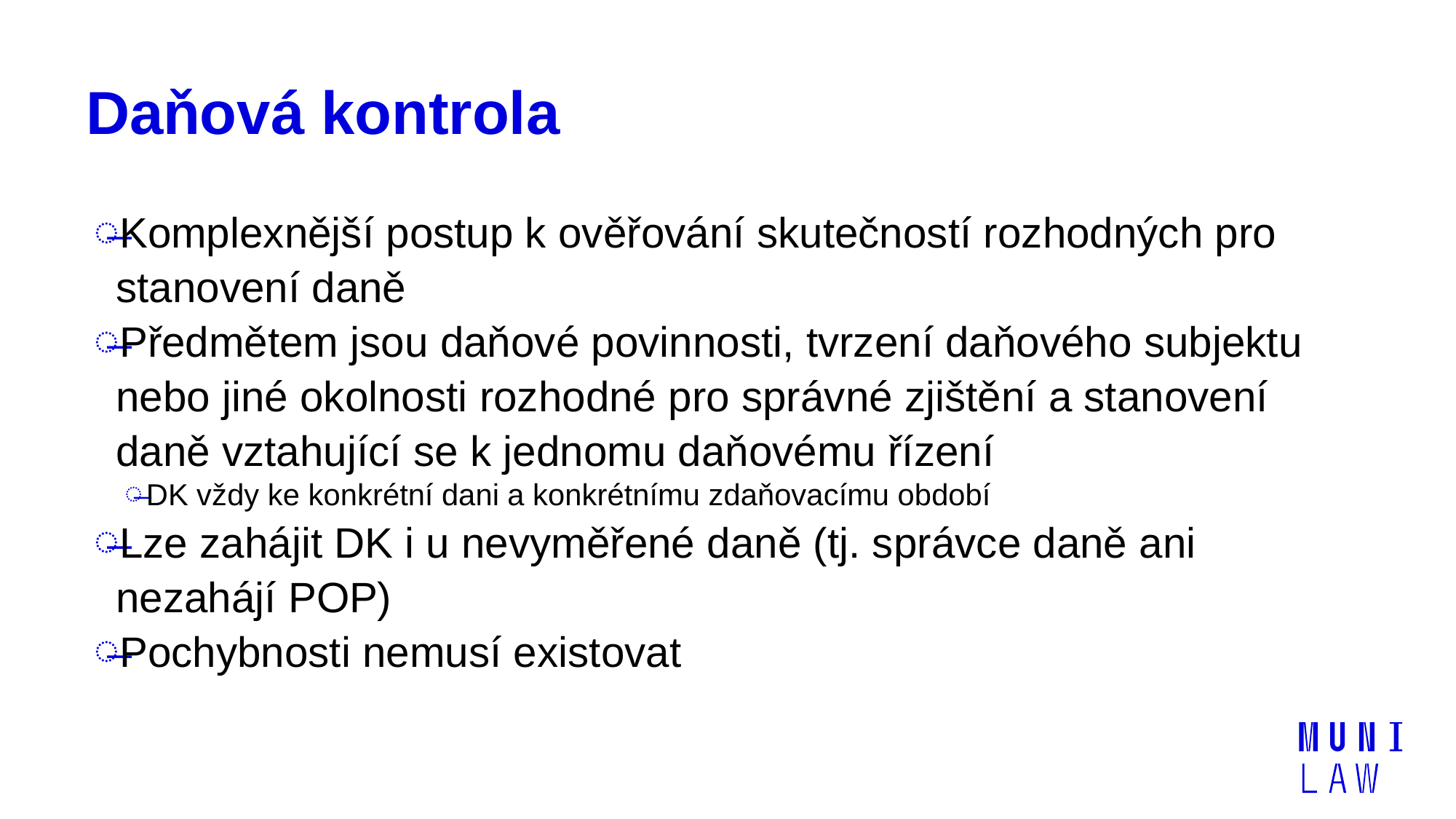

# Daňová kontrola
Komplexnější postup k ověřování skutečností rozhodných pro stanovení daně
Předmětem jsou daňové povinnosti, tvrzení daňového subjektu nebo jiné okolnosti rozhodné pro správné zjištění a stanovení daně vztahující se k jednomu daňovému řízení
DK vždy ke konkrétní dani a konkrétnímu zdaňovacímu období
Lze zahájit DK i u nevyměřené daně (tj. správce daně ani nezahájí POP)
Pochybnosti nemusí existovat

16.02.2022